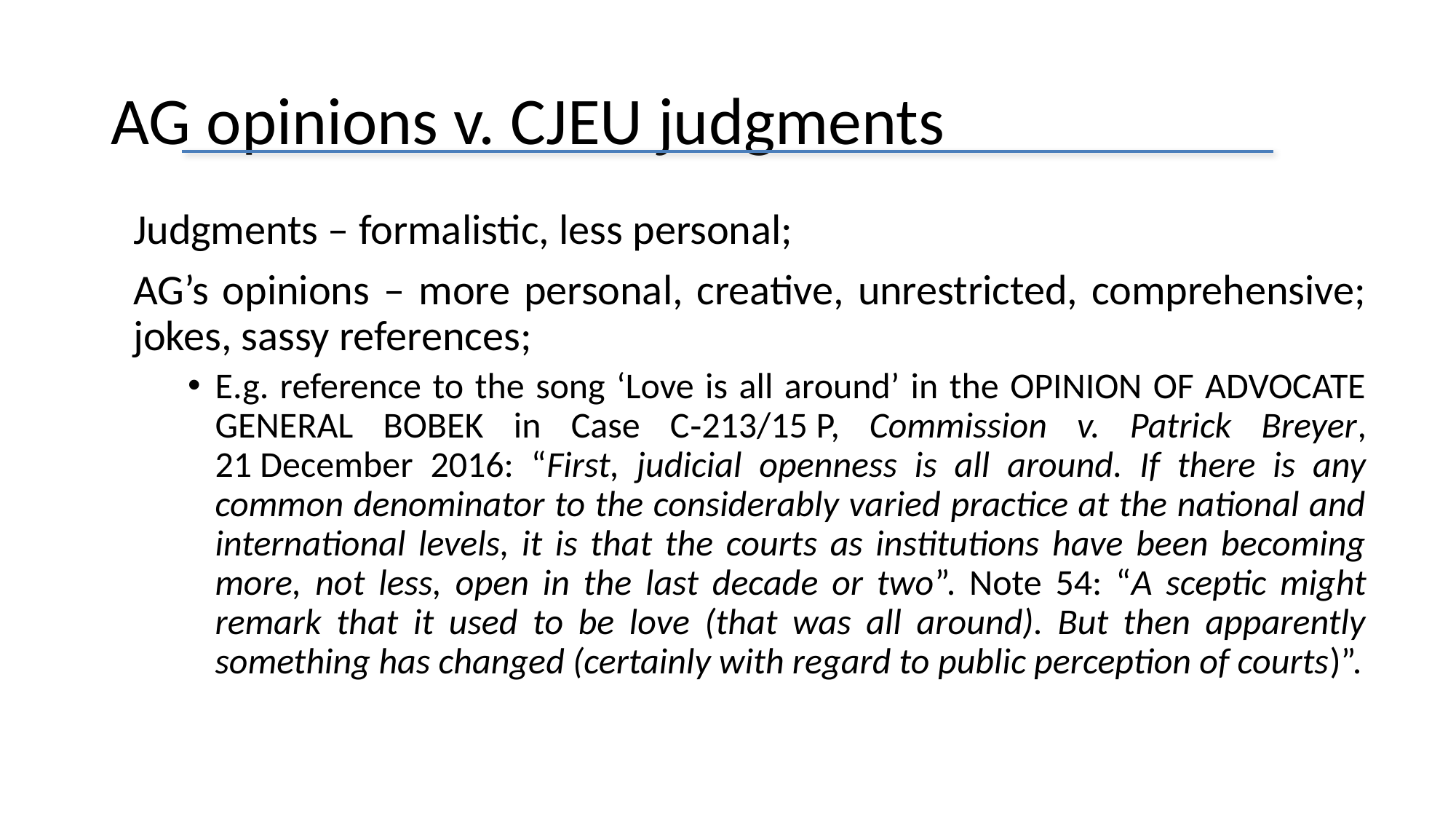

# AG opinions v. CJEU judgments
Judgments – formalistic, less personal;
AG’s opinions – more personal, creative, unrestricted, comprehensive; jokes, sassy references;
E.g. reference to the song ‘Love is all around’ in the OPINION OF ADVOCATE GENERAL BOBEK in Case C‑213/15 P, Commission v. Patrick Breyer, 21 December 2016: “First, judicial openness is all around. If there is any common denominator to the considerably varied practice at the national and international levels, it is that the courts as institutions have been becoming more, not less, open in the last decade or two”. Note 54: “A sceptic might remark that it used to be love (that was all around). But then apparently something has changed (certainly with regard to public perception of courts)”.